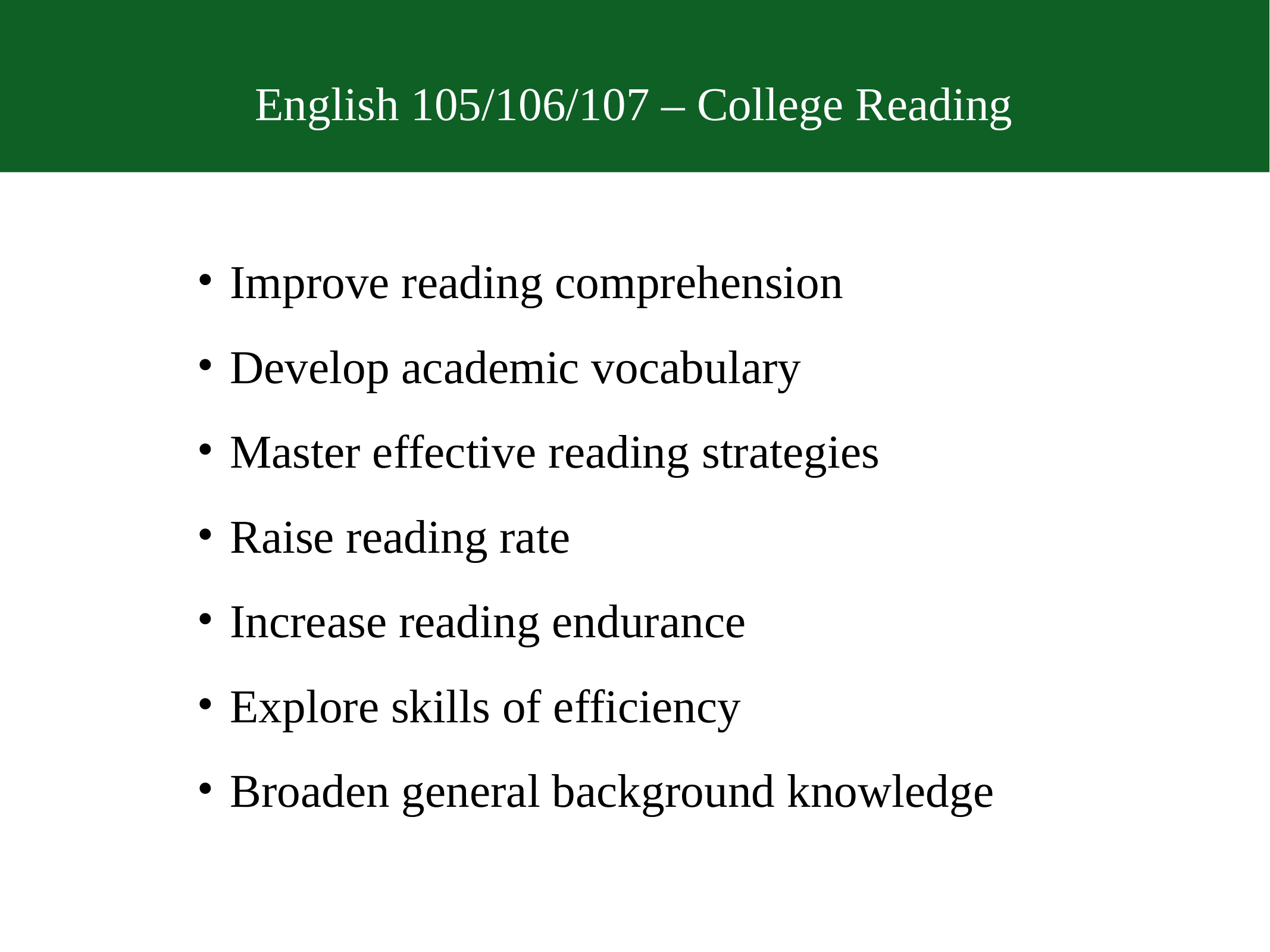

English 105/106/107 – College Reading
 Improve reading comprehension
 Develop academic vocabulary
 Master effective reading strategies
 Raise reading rate
 Increase reading endurance
 Explore skills of efficiency
 Broaden general background knowledge